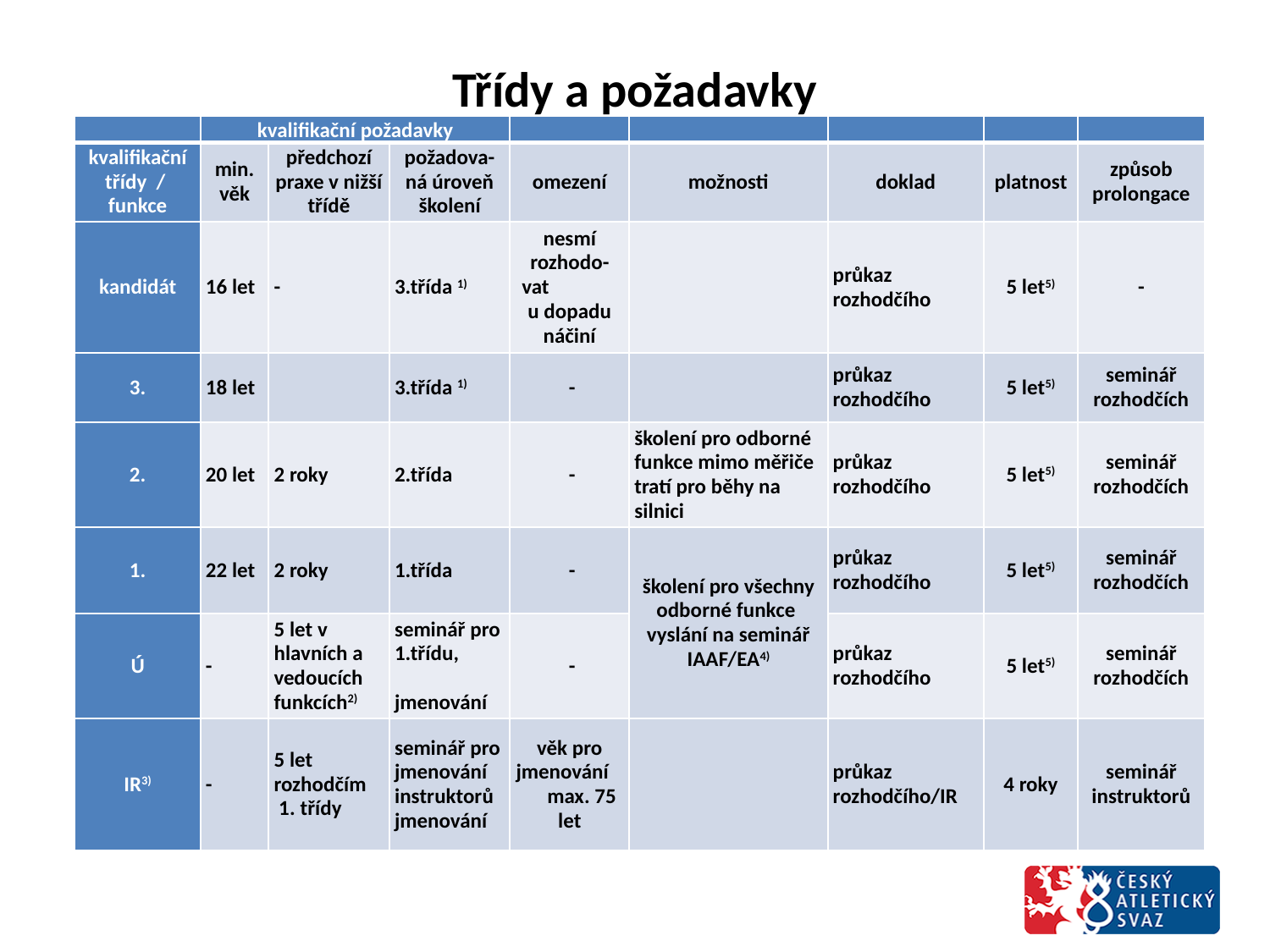

# Třídy a požadavky
|  | kvalifikační požadavky |  |  |  |  |  |  |  |
| --- | --- | --- | --- | --- | --- | --- | --- | --- |
| kvalifikační třídy / funkce | min. věk | předchozí praxe v nižší třídě | požadova-ná úroveň školení | omezení | možnosti | doklad | platnost | způsob prolongace |
| kandidát | 16 let | - | 3.třída 1) | nesmí rozhodo- vat u dopadu náčiní |  | průkaz rozhodčího | 5 let5) | - |
| 3. | 18 let |  | 3.třída 1) | - |  | průkaz rozhodčího | 5 let5) | seminář rozhodčích |
| 2. | 20 let | 2 roky | 2.třída | - | školení pro odborné funkce mimo měřiče tratí pro běhy na silnici | průkaz rozhodčího | 5 let5) | seminář rozhodčích |
| 1. | 22 let | 2 roky | 1.třída | - | školení pro všechny odborné funkce vyslání na seminář IAAF/EA4) | průkaz rozhodčího | 5 let5) | seminář rozhodčích |
| Ú | - | 5 let v hlavních a vedoucích funkcích2) | seminář pro 1.třídu, jmenování | - |  | průkaz rozhodčího | 5 let5) | seminář rozhodčích |
| IR3) | - | 5 let rozhodčím 1. třídy | seminář pro jmenování instruktorů jmenování | věk pro jmenování max. 75 let |  | průkaz rozhodčího/IR | 4 roky | seminář instruktorů |